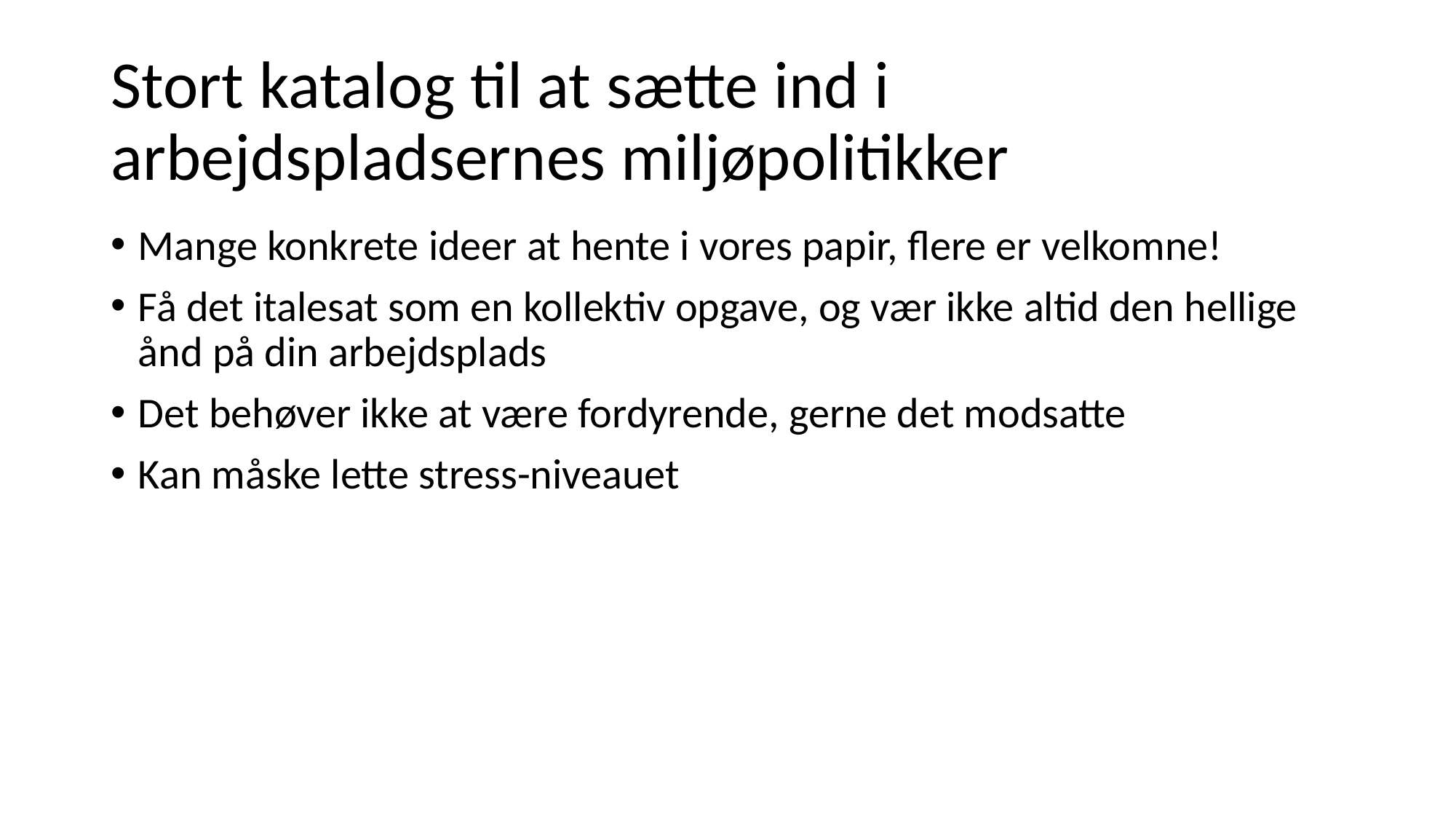

# Stort katalog til at sætte ind i arbejdspladsernes miljøpolitikker
Mange konkrete ideer at hente i vores papir, flere er velkomne!
Få det italesat som en kollektiv opgave, og vær ikke altid den hellige ånd på din arbejdsplads
Det behøver ikke at være fordyrende, gerne det modsatte
Kan måske lette stress-niveauet